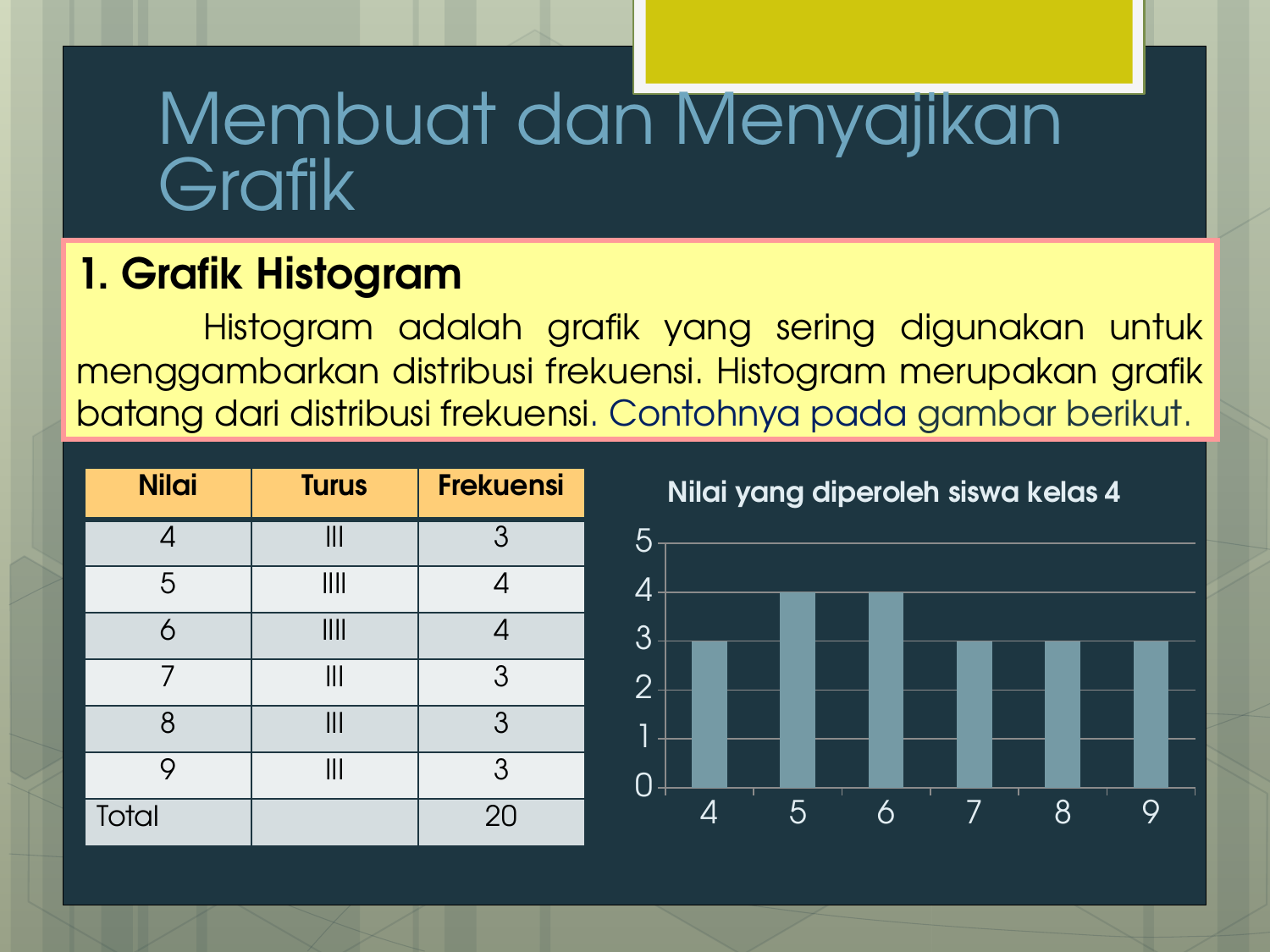

Membuat dan Menyajikan Grafik
1. Grafik Histogram
	Histogram adalah grafik yang sering digunakan untuk menggambarkan distribusi frekuensi. Histogram merupakan grafik batang dari distribusi frekuensi. Contohnya pada gambar berikut.

### Chart: Nilai yang diperoleh siswa kelas 4

| Category | Series 1 |
|---|---|
| 4 | 3.0 |
| 5 | 4.0 |
| 6 | 4.0 |
| 7 | 3.0 |
| 8 | 3.0 |
| 9 | 3.0 |
| Nilai | Turus | Frekuensi |
| --- | --- | --- |
| 4 | III | 3 |
| 5 | IIII | 4 |
| 6 | IIII | 4 |
| 7 | III | 3 |
| 8 | III | 3 |
| 9 | III | 3 |
| Total |  | 20 |